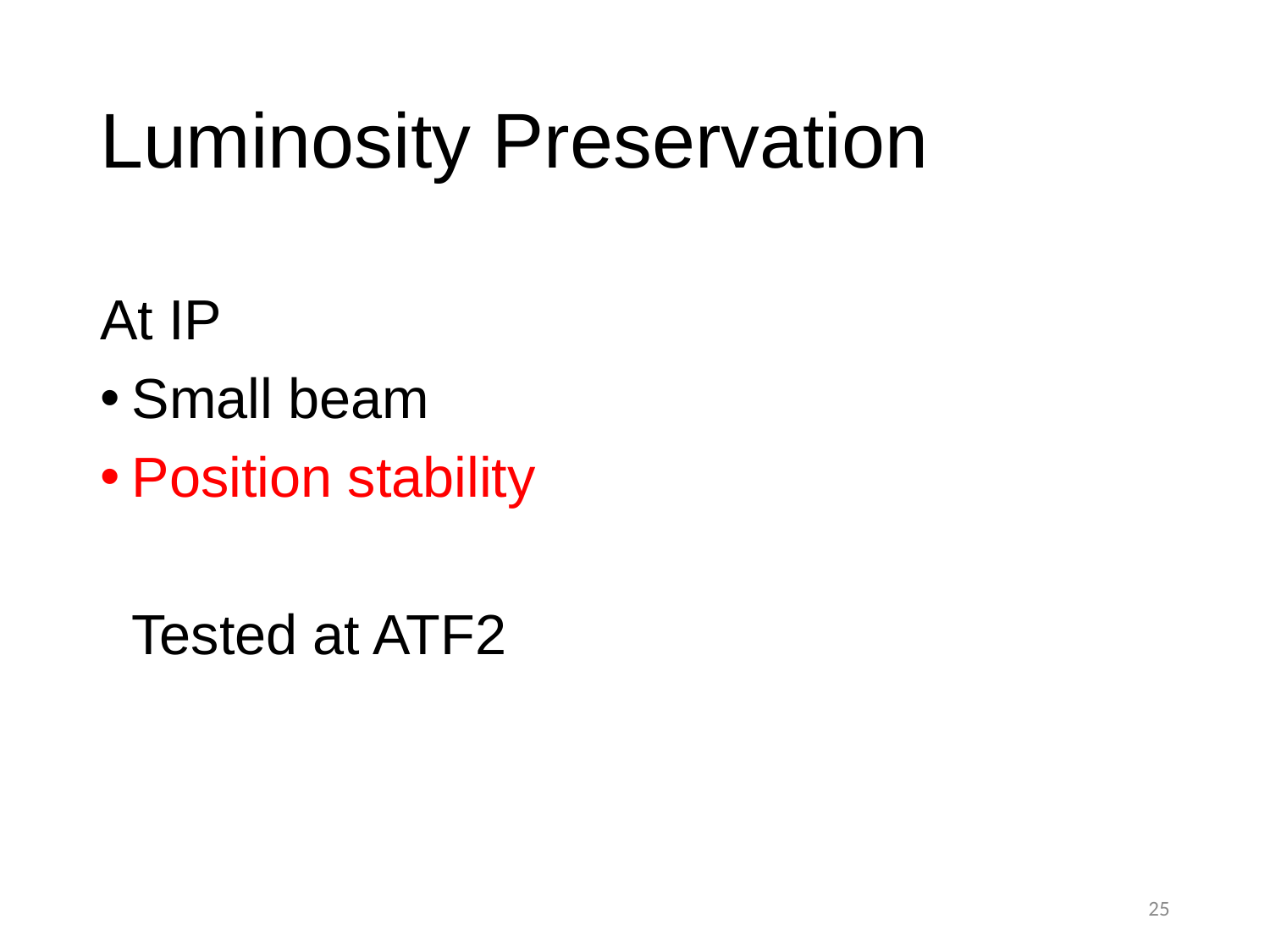

# Luminosity Preservation
At IP
Small beam
Position stability

  Tested at ATF2

25